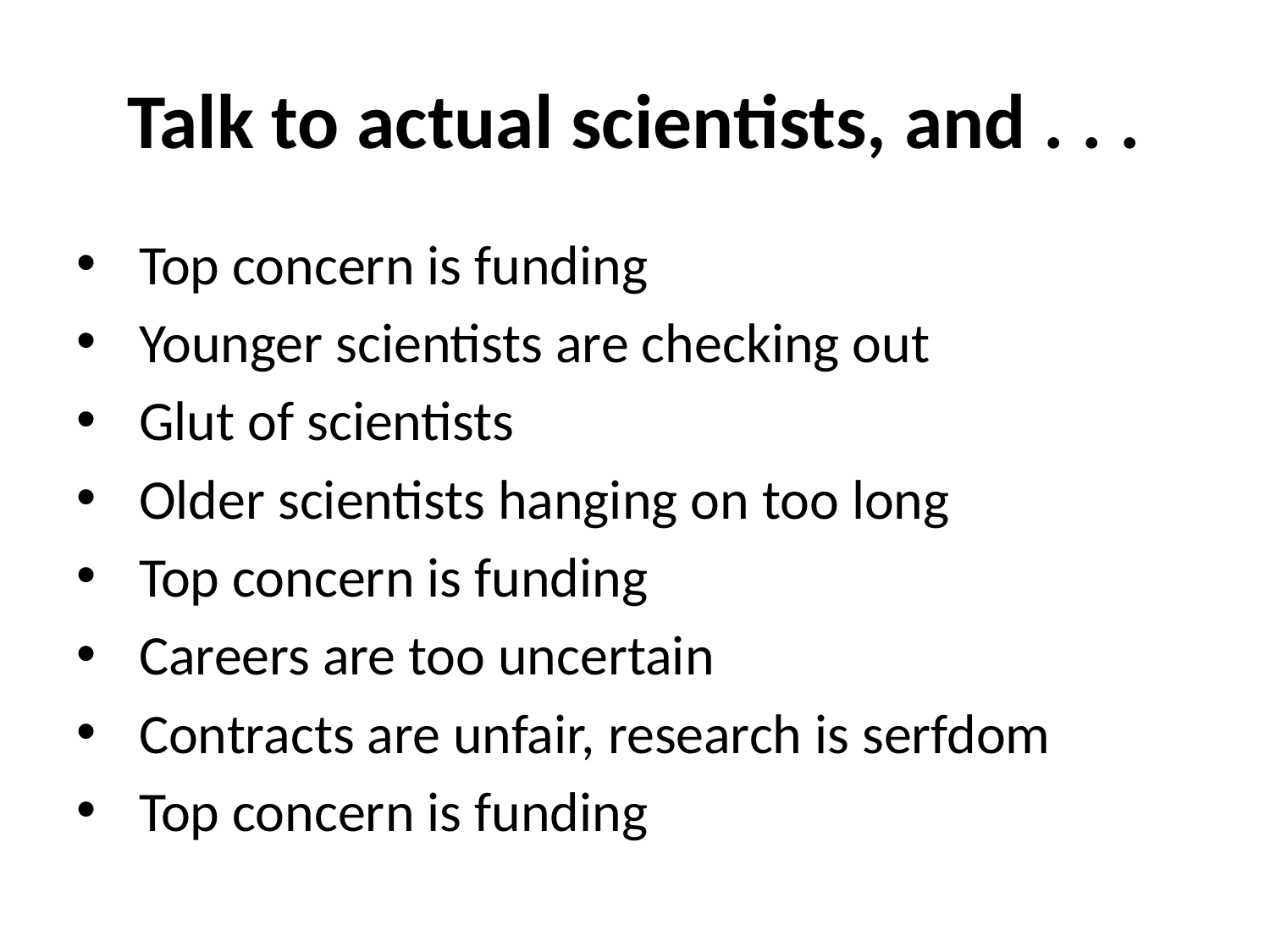

# Talk to actual scientists, and . . .
Top concern is funding
Younger scientists are checking out
Glut of scientists
Older scientists hanging on too long
Top concern is funding
Careers are too uncertain
Contracts are unfair, research is serfdom
Top concern is funding